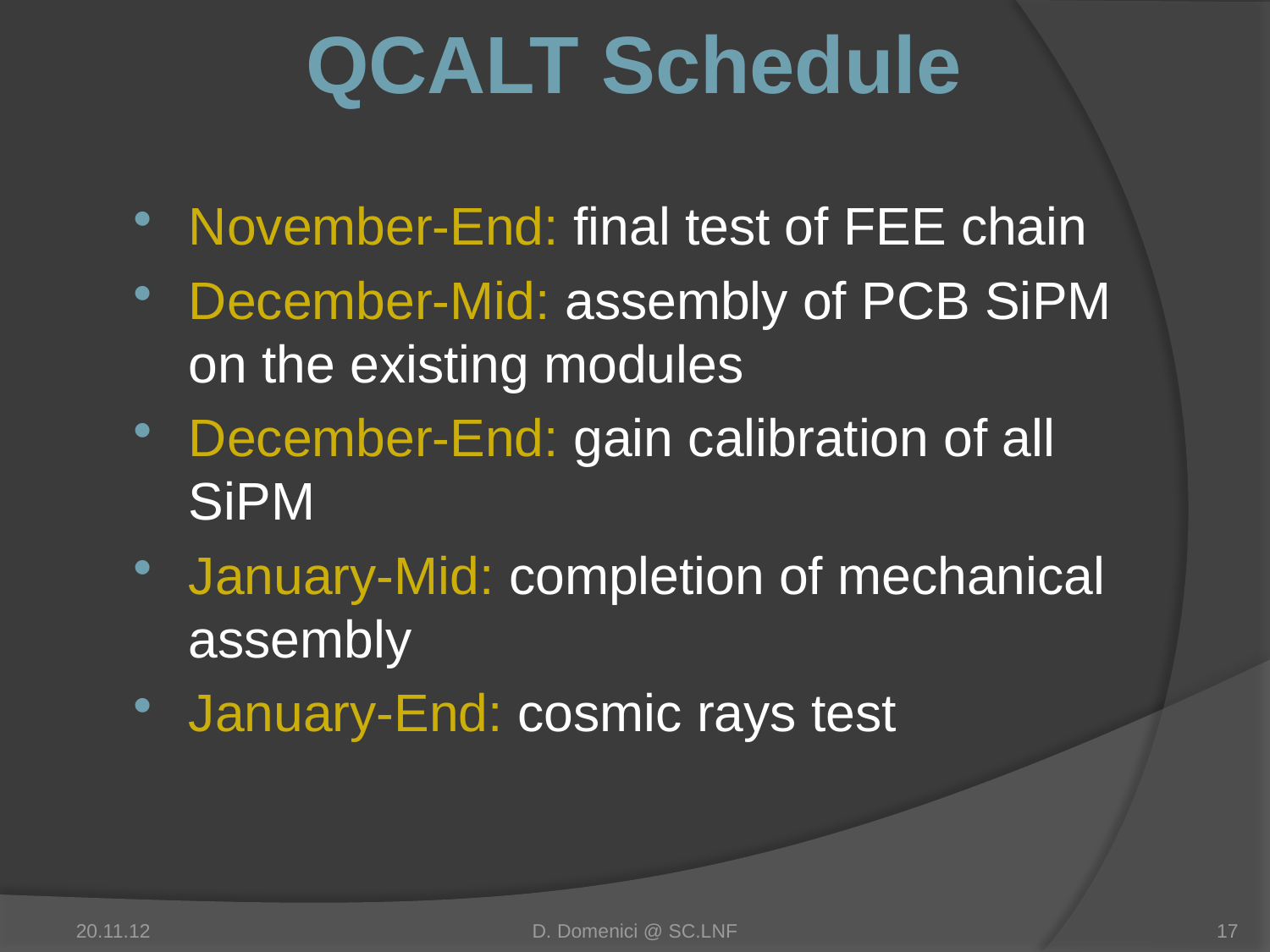

# QCALT Schedule
November-End: final test of FEE chain
December-Mid: assembly of PCB SiPM on the existing modules
December-End: gain calibration of all SiPM
January-Mid: completion of mechanical assembly
January-End: cosmic rays test

20.11.12
D. Domenici @ SC.LNF
17